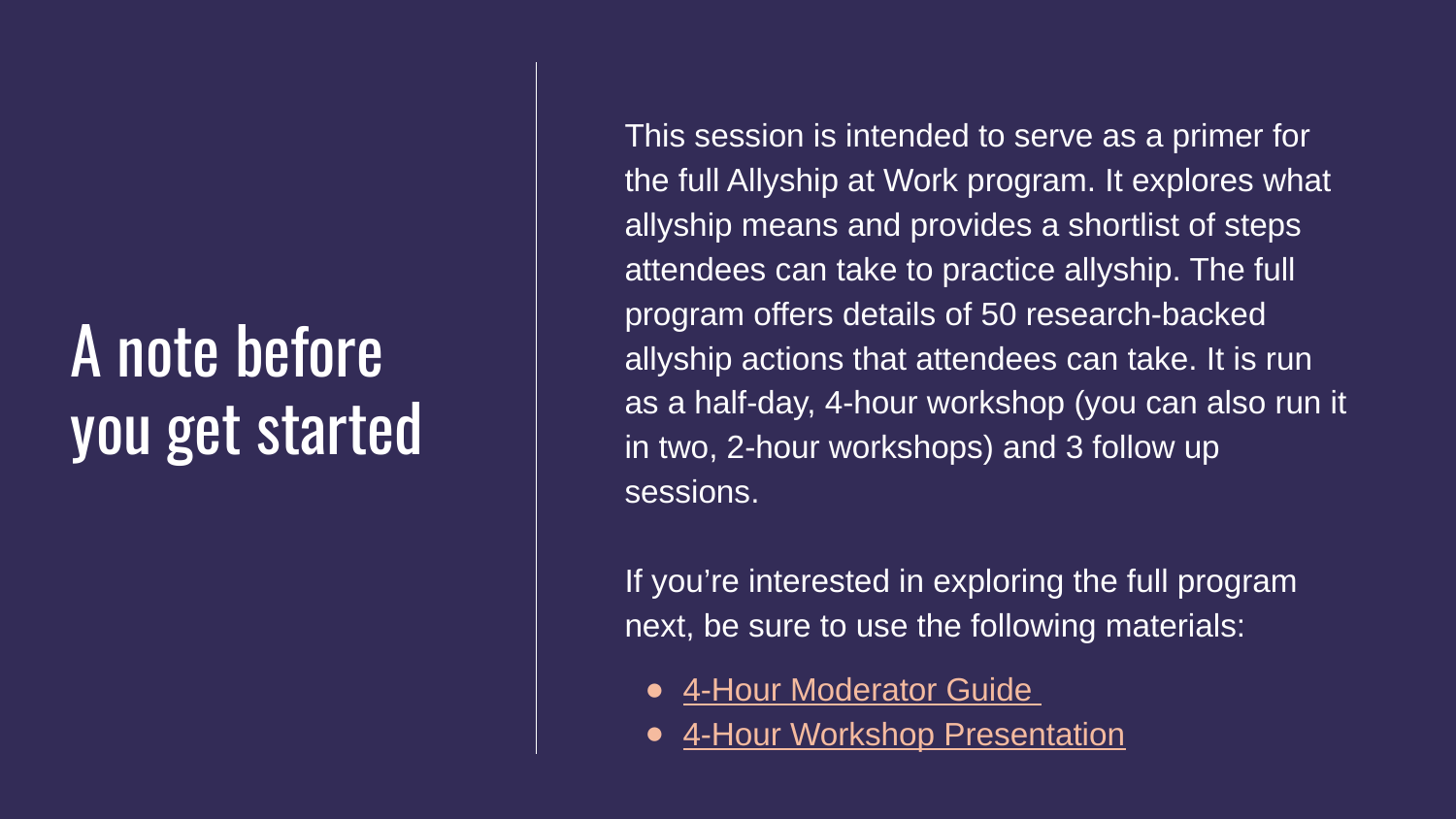

This session is intended to serve as a primer for the full Allyship at Work program. It explores what allyship means and provides a shortlist of steps attendees can take to practice allyship. The full program offers details of 50 research-backed allyship actions that attendees can take. It is run as a half-day, 4-hour workshop (you can also run it in two, 2-hour workshops) and 3 follow up sessions.

If you’re interested in exploring the full program next, be sure to use the following materials:
4-Hour Moderator Guide
4-Hour Workshop Presentation
A note before you get started